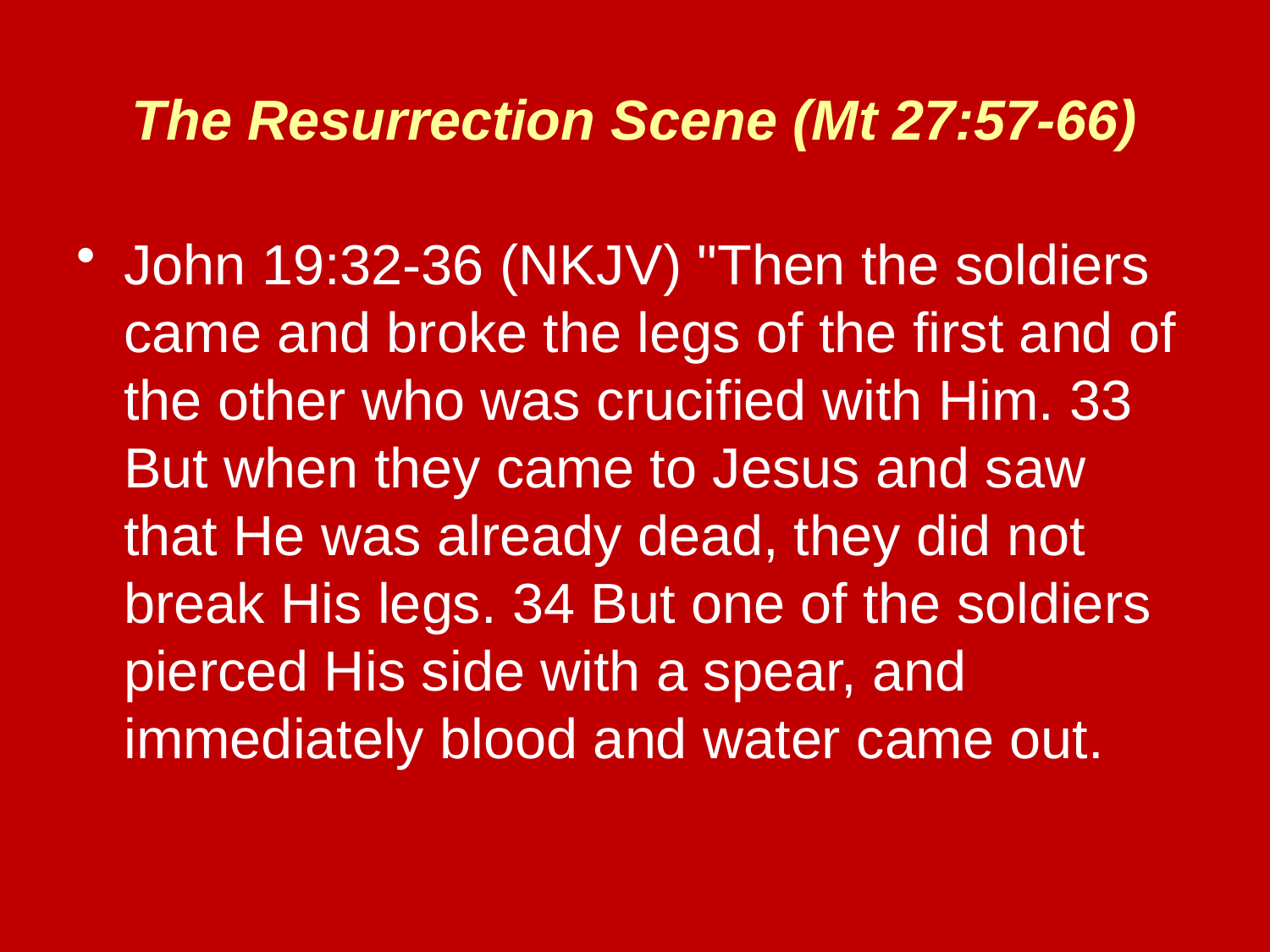

# The Resurrection Scene (Mt 27:57-66)
John 19:32-36 (NKJV) "Then the soldiers came and broke the legs of the first and of the other who was crucified with Him. 33 But when they came to Jesus and saw that He was already dead, they did not break His legs. 34 But one of the soldiers pierced His side with a spear, and immediately blood and water came out.